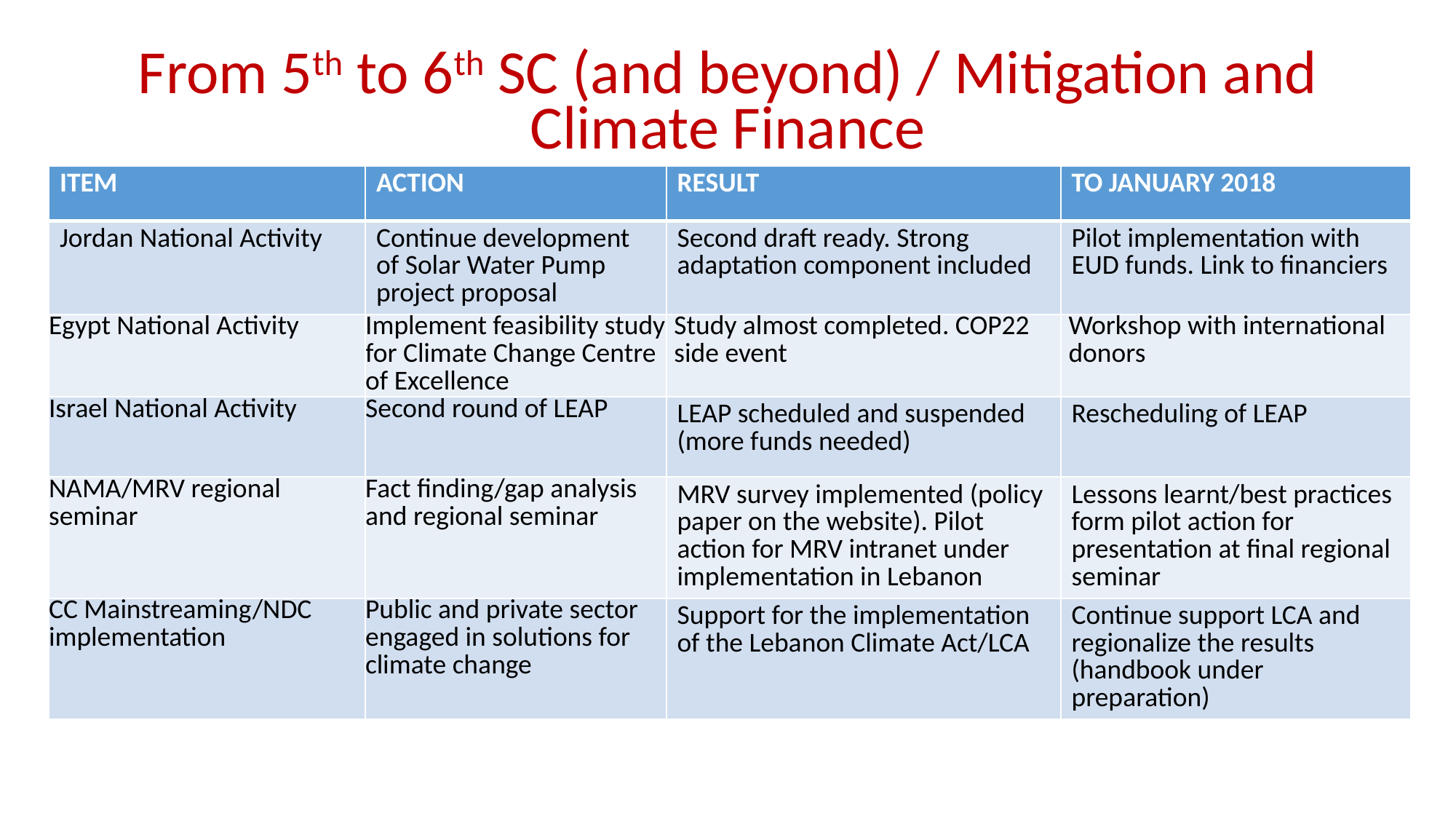

# From 5th to 6th SC (and beyond) / Mitigation and Climate Finance
| ITEM | ACTION | RESULT | TO JANUARY 2018 |
| --- | --- | --- | --- |
| Jordan National Activity | Continue development of Solar Water Pump project proposal | Second draft ready. Strong adaptation component included | Pilot implementation with EUD funds. Link to financiers |
| Egypt National Activity | Implement feasibility study for Climate Change Centre of Excellence | Study almost completed. COP22 side event | Workshop with international donors |
| Israel National Activity | Second round of LEAP | LEAP scheduled and suspended (more funds needed) | Rescheduling of LEAP |
| NAMA/MRV regional seminar | Fact finding/gap analysis and regional seminar | MRV survey implemented (policy paper on the website). Pilot action for MRV intranet under implementation in Lebanon | Lessons learnt/best practices form pilot action for presentation at final regional seminar |
| CC Mainstreaming/NDC implementation | Public and private sector engaged in solutions for climate change | Support for the implementation of the Lebanon Climate Act/LCA | Continue support LCA and regionalize the results (handbook under preparation) |